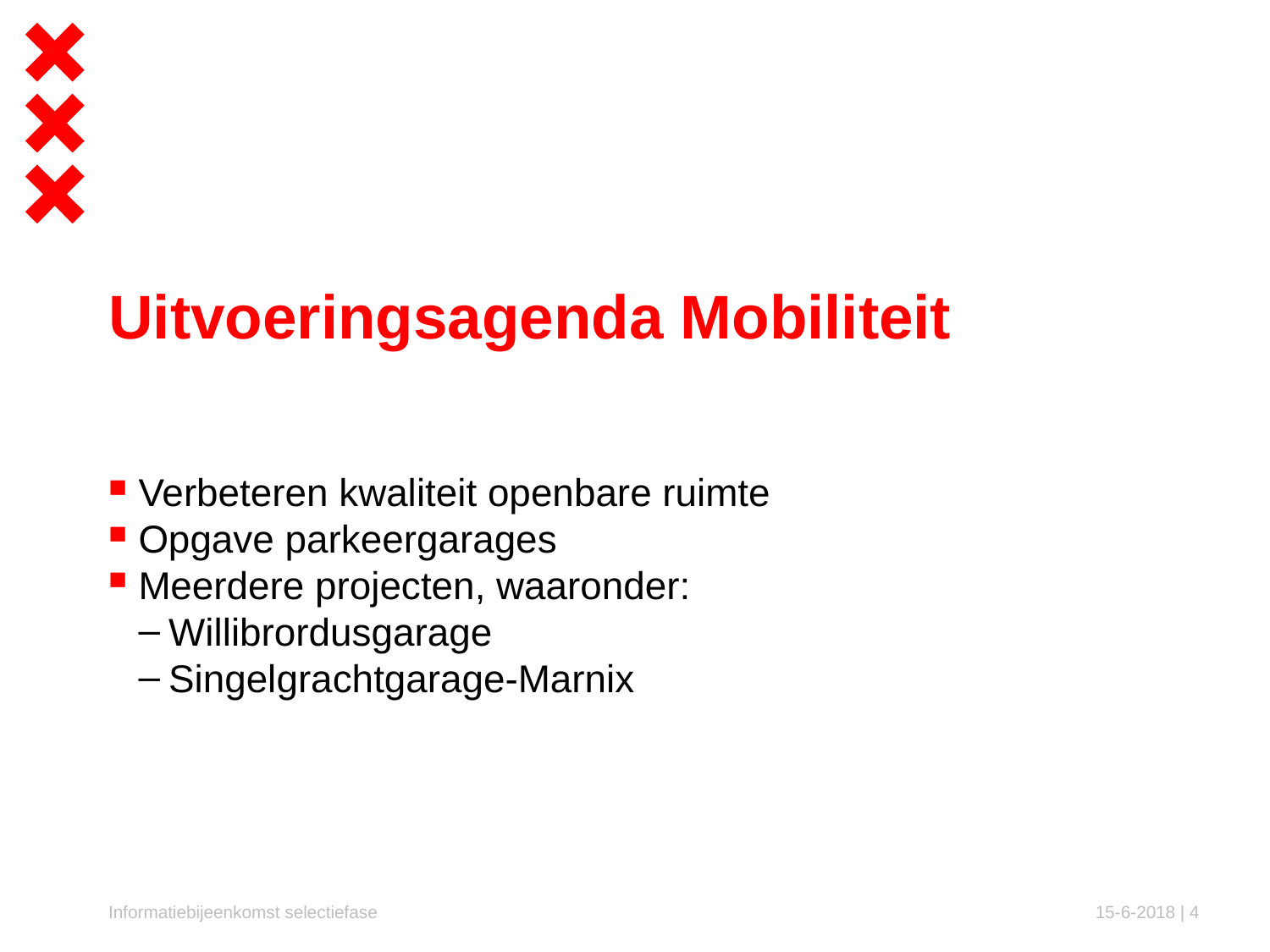

# Uitvoeringsagenda Mobiliteit
Verbeteren kwaliteit openbare ruimte
Opgave parkeergarages
Meerdere projecten, waaronder:
Willibrordusgarage
Singelgrachtgarage-Marnix

Informatiebijeenkomst selectiefase
15-6-2018
| 4